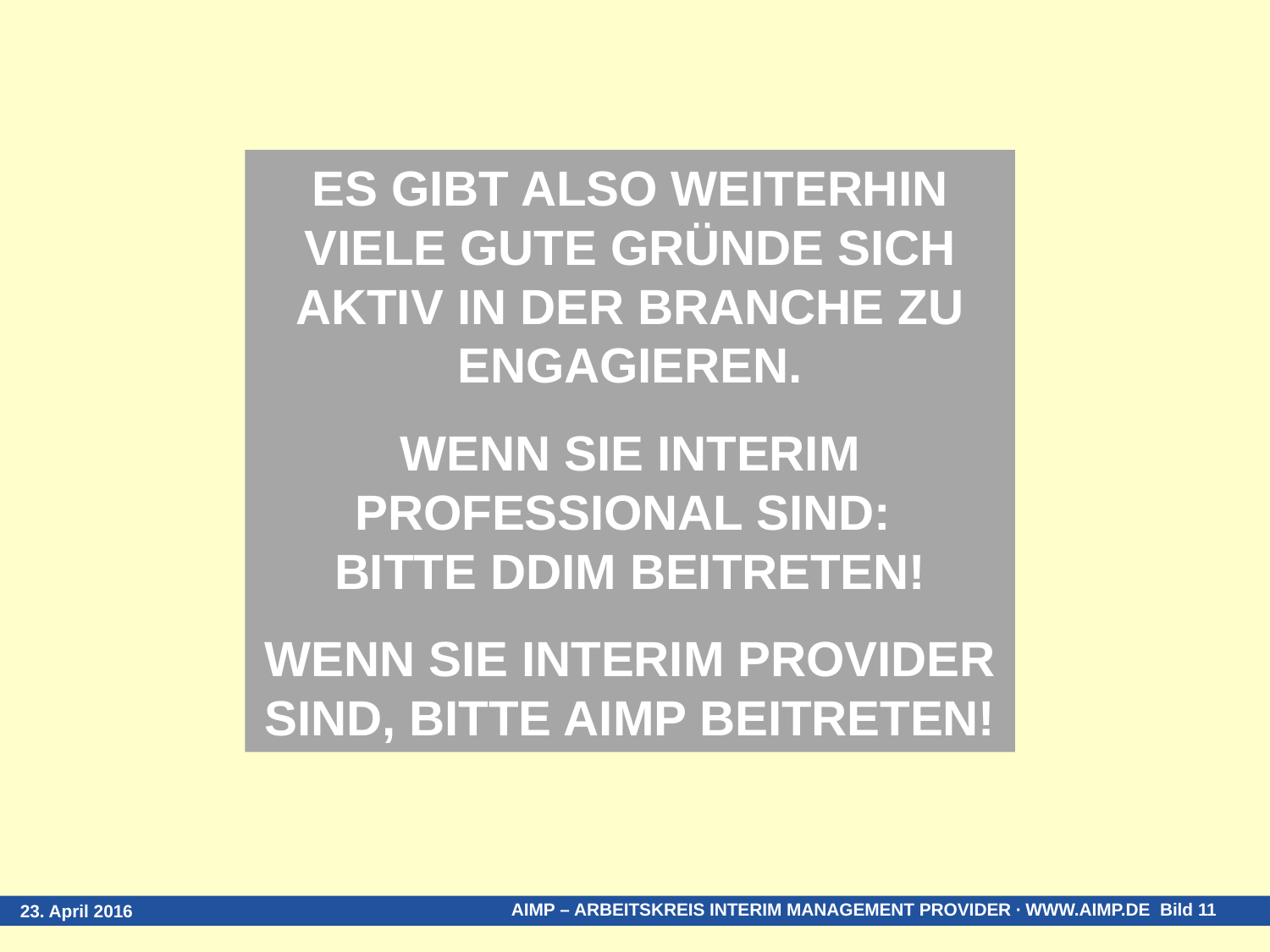

ES GIBT ALSO WEITERHIN VIELE GUTE GRÜNDE SICH AKTIV IN DER BRANCHE ZU ENGAGIEREN.
WENN SIE INTERIM PROFESSIONAL SIND:
BITTE DDIM BEITRETEN!
WENN SIE INTERIM PROVIDER SIND, BITTE AIMP BEITRETEN!
23. April 2016